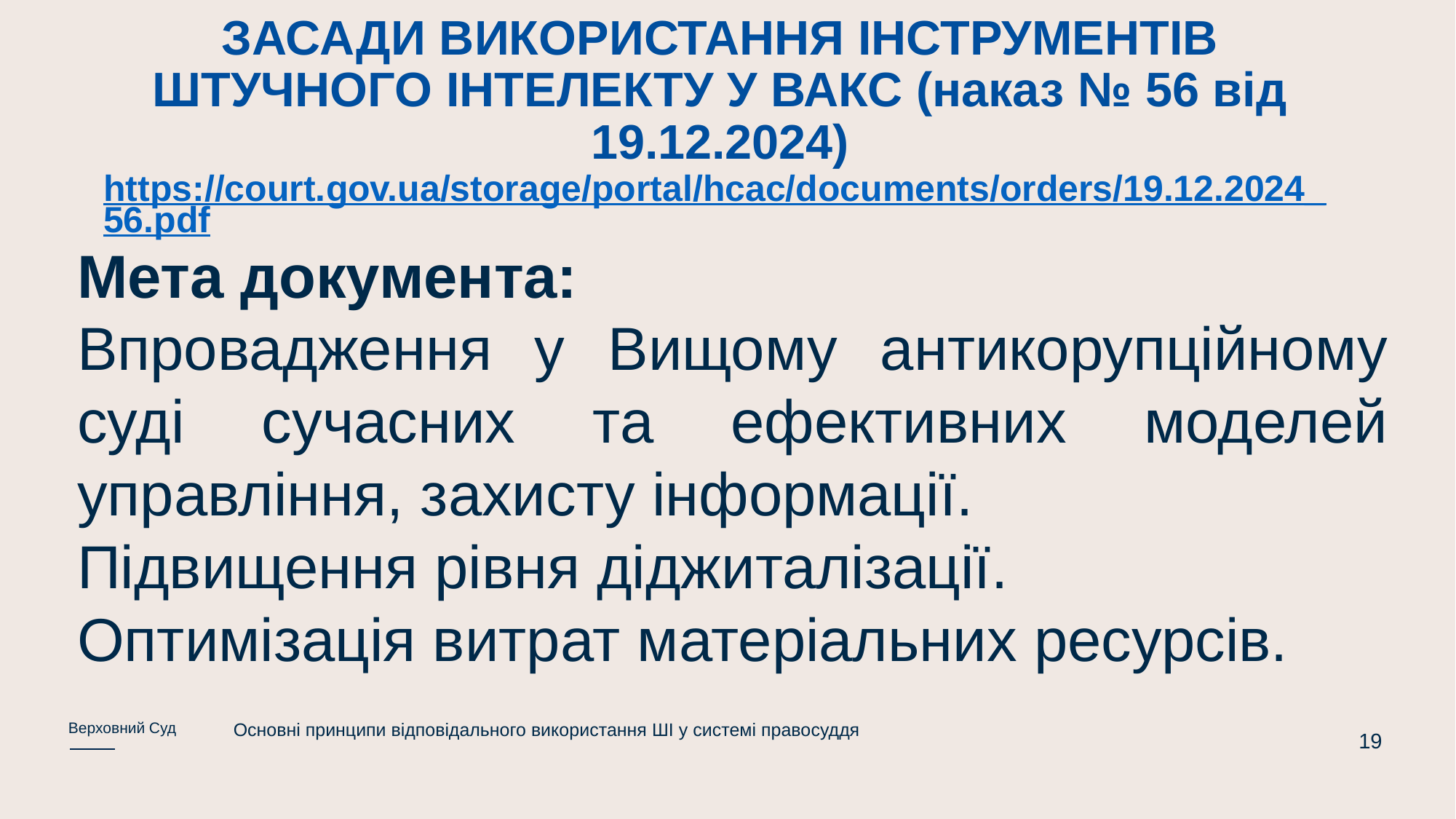

# ЗАСАДИ ВИКОРИСТАННЯ ІНСТРУМЕНТІВ ШТУЧНОГО ІНТЕЛЕКТУ У ВАКС (наказ № 56 від 19.12.2024) https://court.gov.ua/storage/portal/hcac/documents/orders/19.12.2024_56.pdf
Мета документа:
Впровадження у Вищому антикорупційному суді сучасних та ефективних моделей управління, захисту інформації.
Підвищення рівня діджиталізації.
Оптимізація витрат матеріальних ресурсів.

Основні принципи відповідального використання ШІ у системі правосуддя
Верховний Суд
19